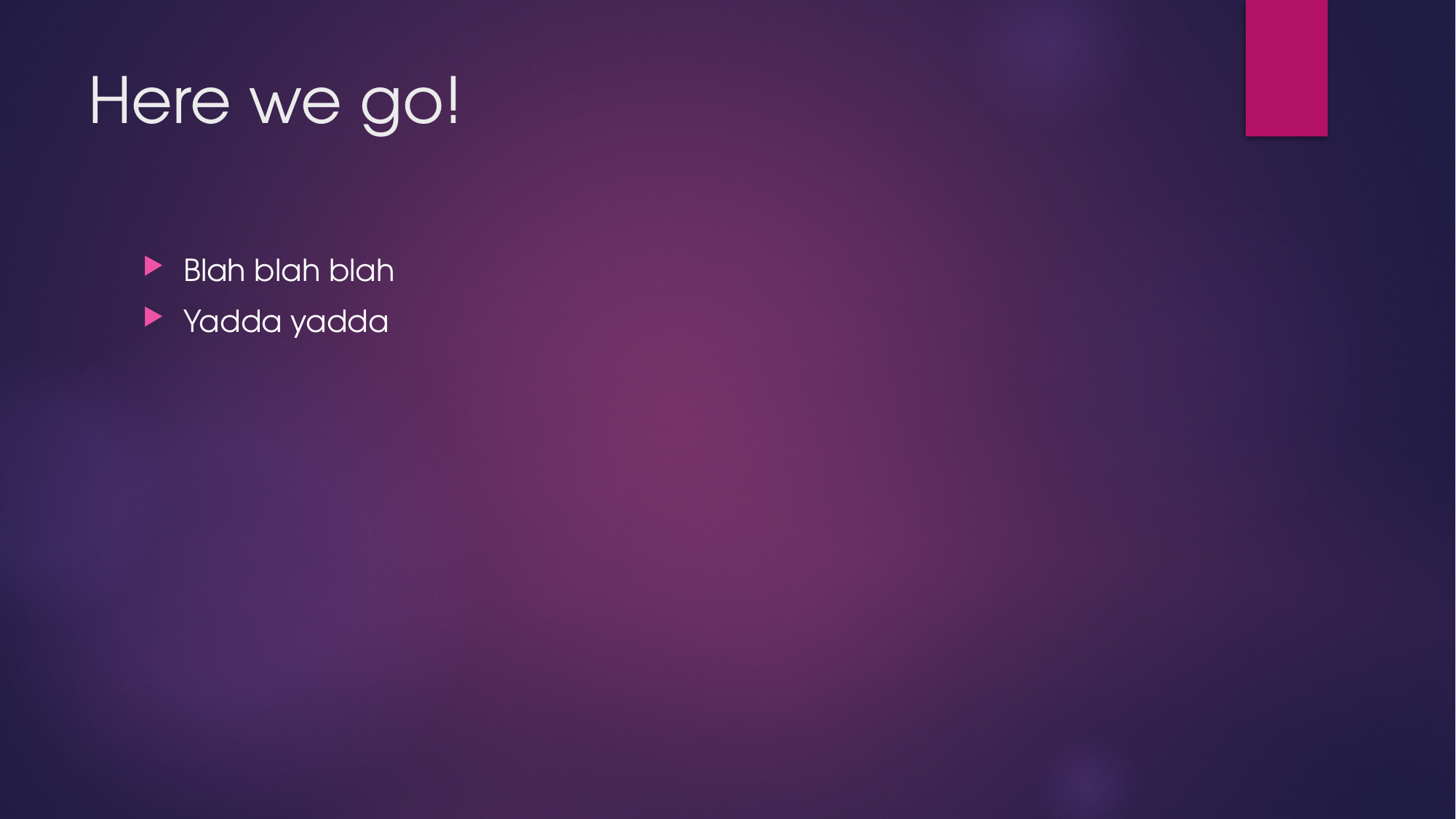

# Here we go!
Blah blah blah
Yadda yadda